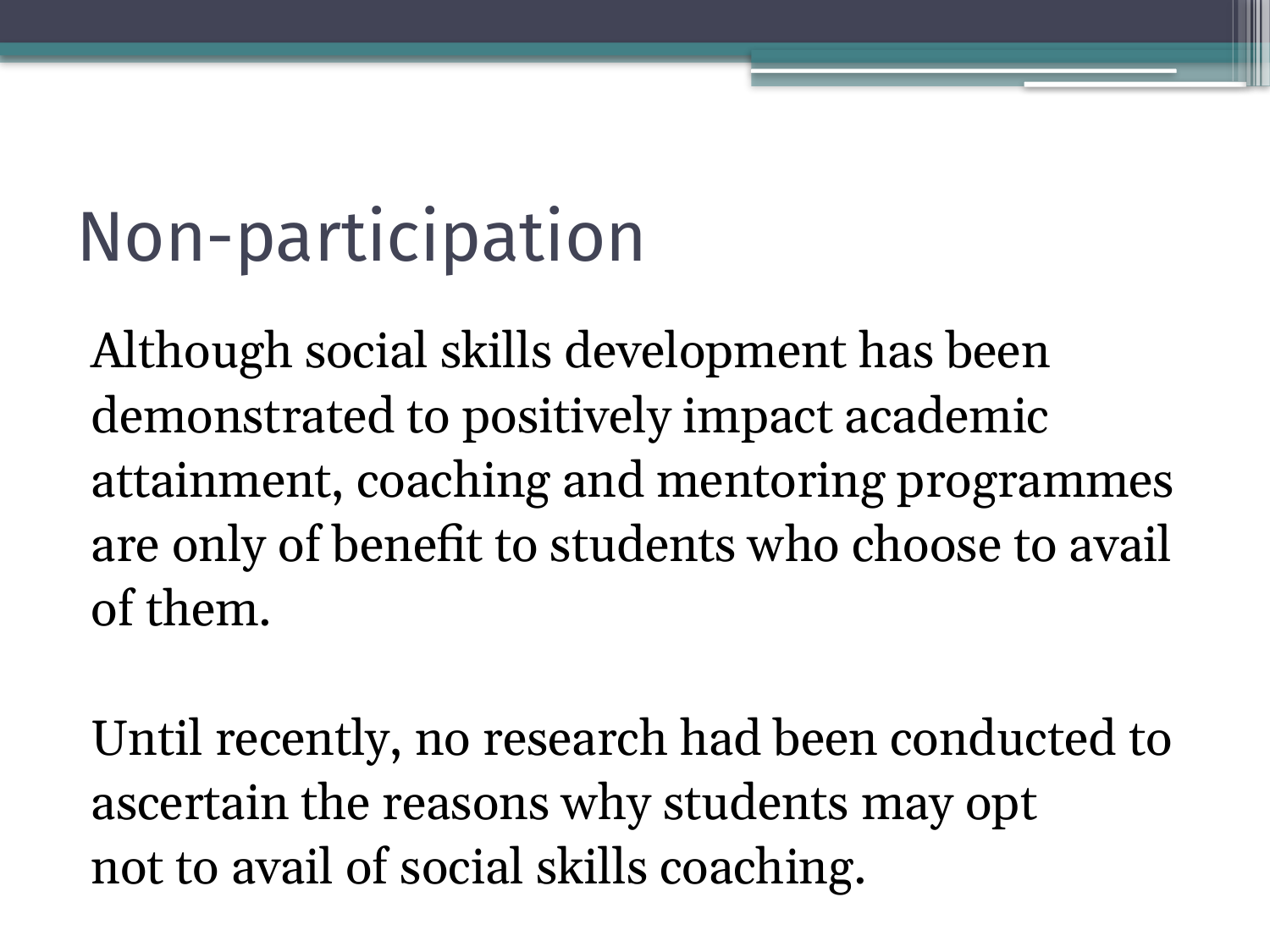

# Non-participation
Although social skills development has been
demonstrated to positively impact academic
attainment, coaching and mentoring programmes
are only of benefit to students who choose to avail
of them.

Until recently, no research had been conducted to
ascertain the reasons why students may opt
not to avail of social skills coaching.